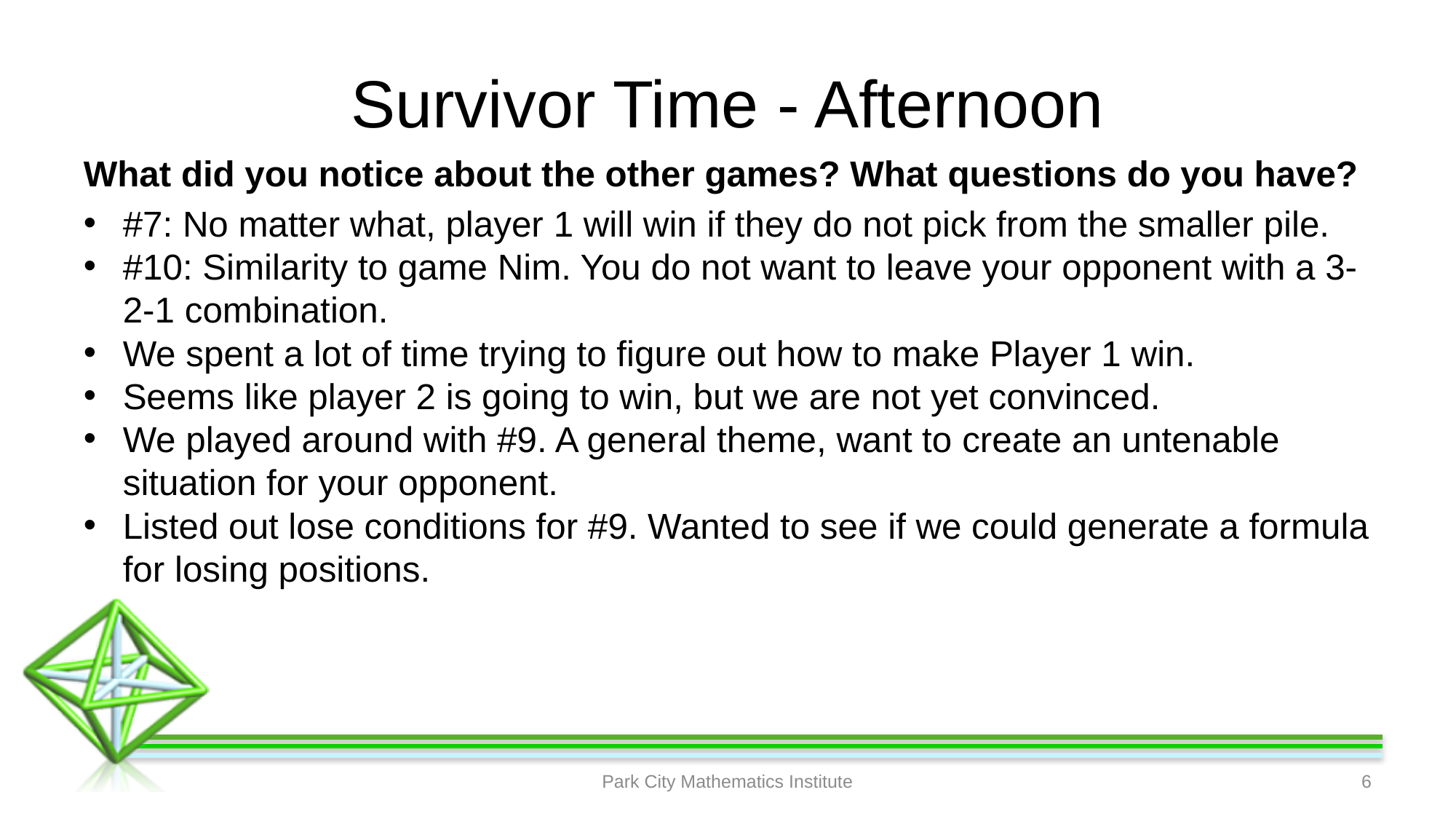

# Survivor Time - Afternoon
What did you notice about the other games? What questions do you have?
#7: No matter what, player 1 will win if they do not pick from the smaller pile.
#10: Similarity to game Nim. You do not want to leave your opponent with a 3-2-1 combination.
We spent a lot of time trying to figure out how to make Player 1 win.
Seems like player 2 is going to win, but we are not yet convinced.
We played around with #9. A general theme, want to create an untenable situation for your opponent.
Listed out lose conditions for #9. Wanted to see if we could generate a formula for losing positions.
Park City Mathematics Institute
6